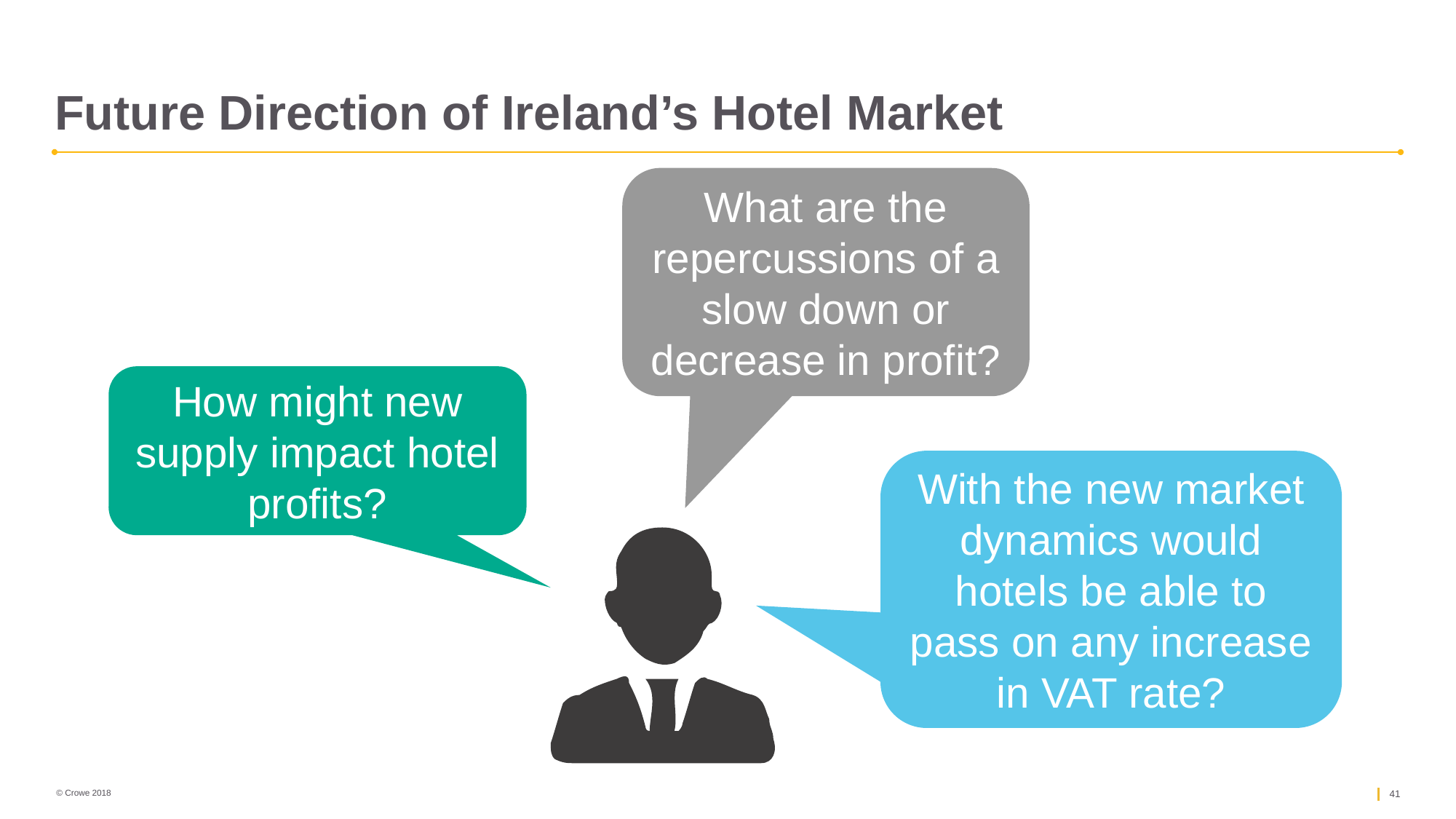

# Future Direction of Ireland’s Hotel Market
What are the repercussions of a slow down or decrease in profit?
How might new supply impact hotel profits?
With the new market dynamics would hotels be able to pass on any increase in VAT rate?